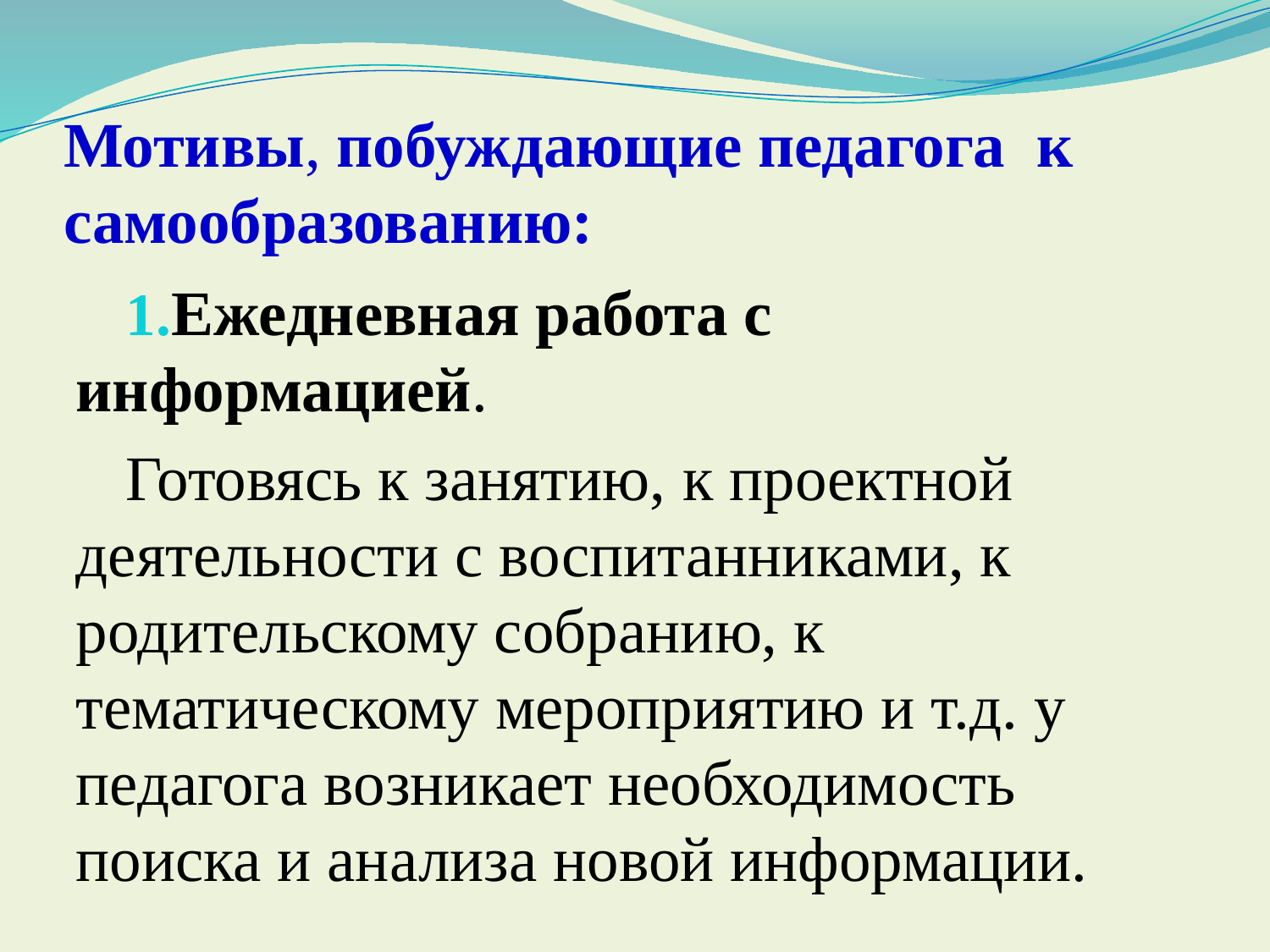

# Мотивы, побуждающие педагога  к самообразованию:
Ежедневная работа с информацией.
Готовясь к занятию, к проектной деятельности с воспитанниками, к родительскому собранию, к тематическому мероприятию и т.д. у педагога возникает необходимость поиска и анализа новой информации.